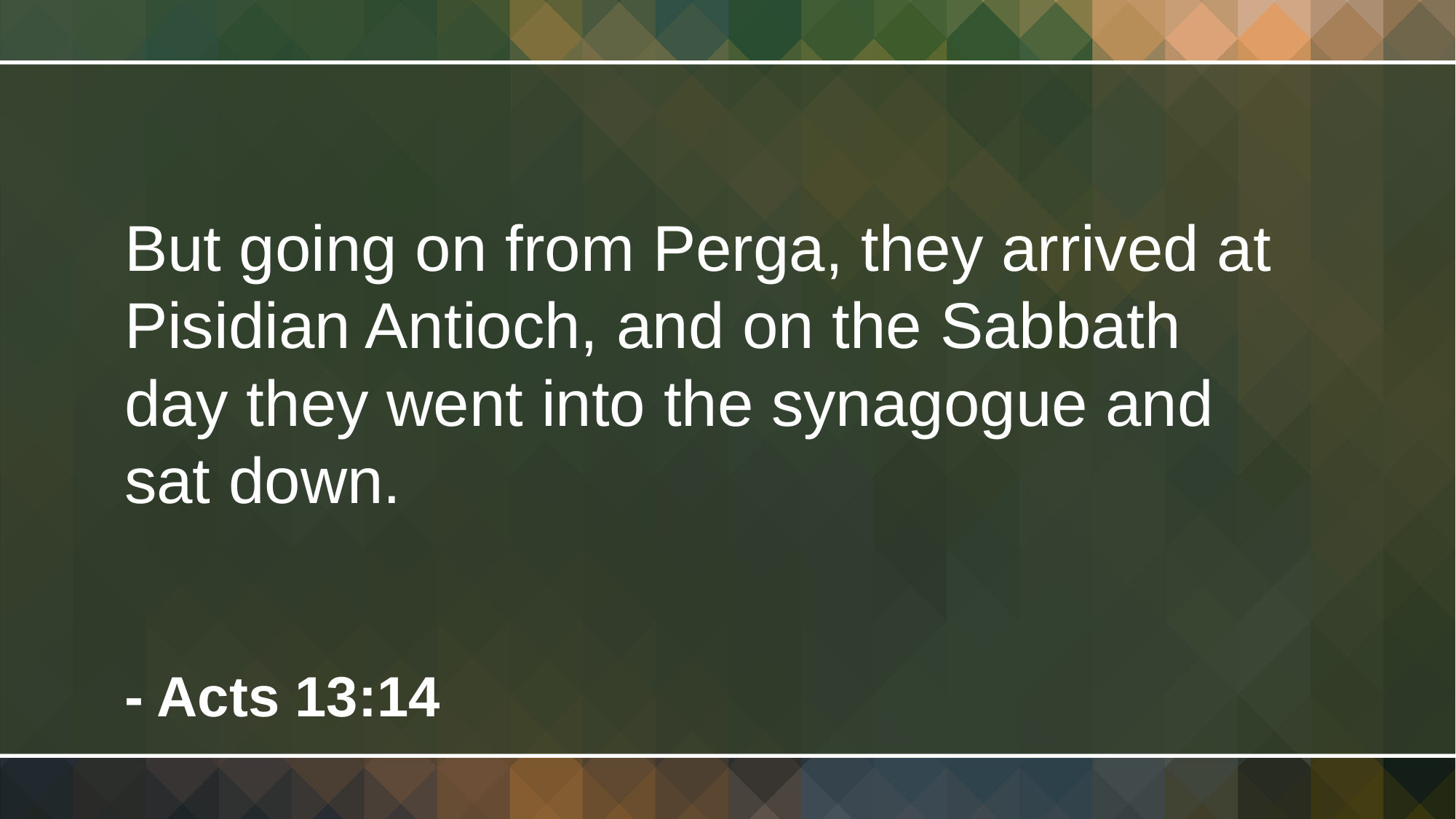

But going on from Perga, they arrived at Pisidian Antioch, and on the Sabbath day they went into the synagogue and sat down.
- Acts 13:14